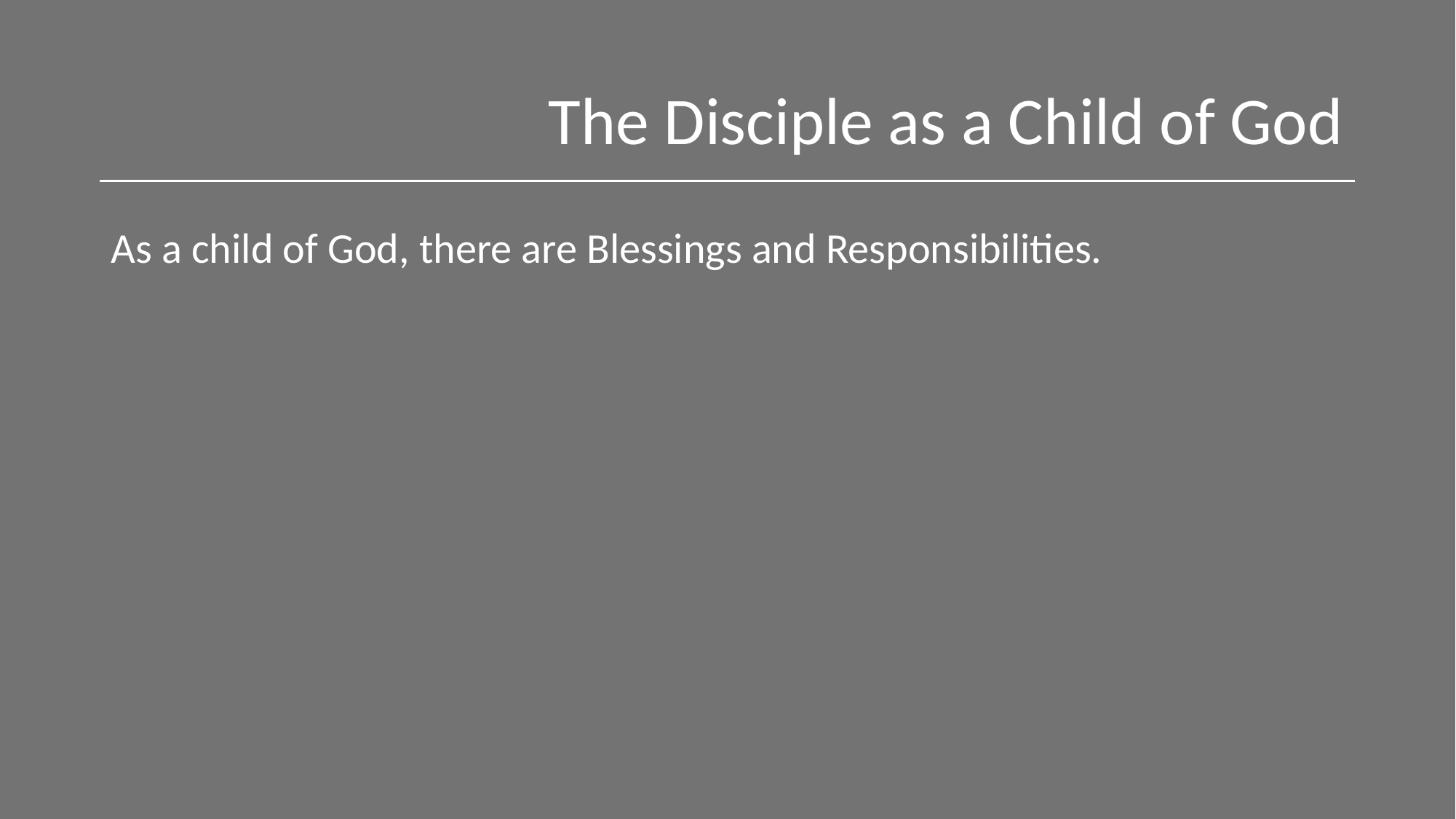

# The Disciple as a Child of God
As a child of God, there are Blessings and Responsibilities.